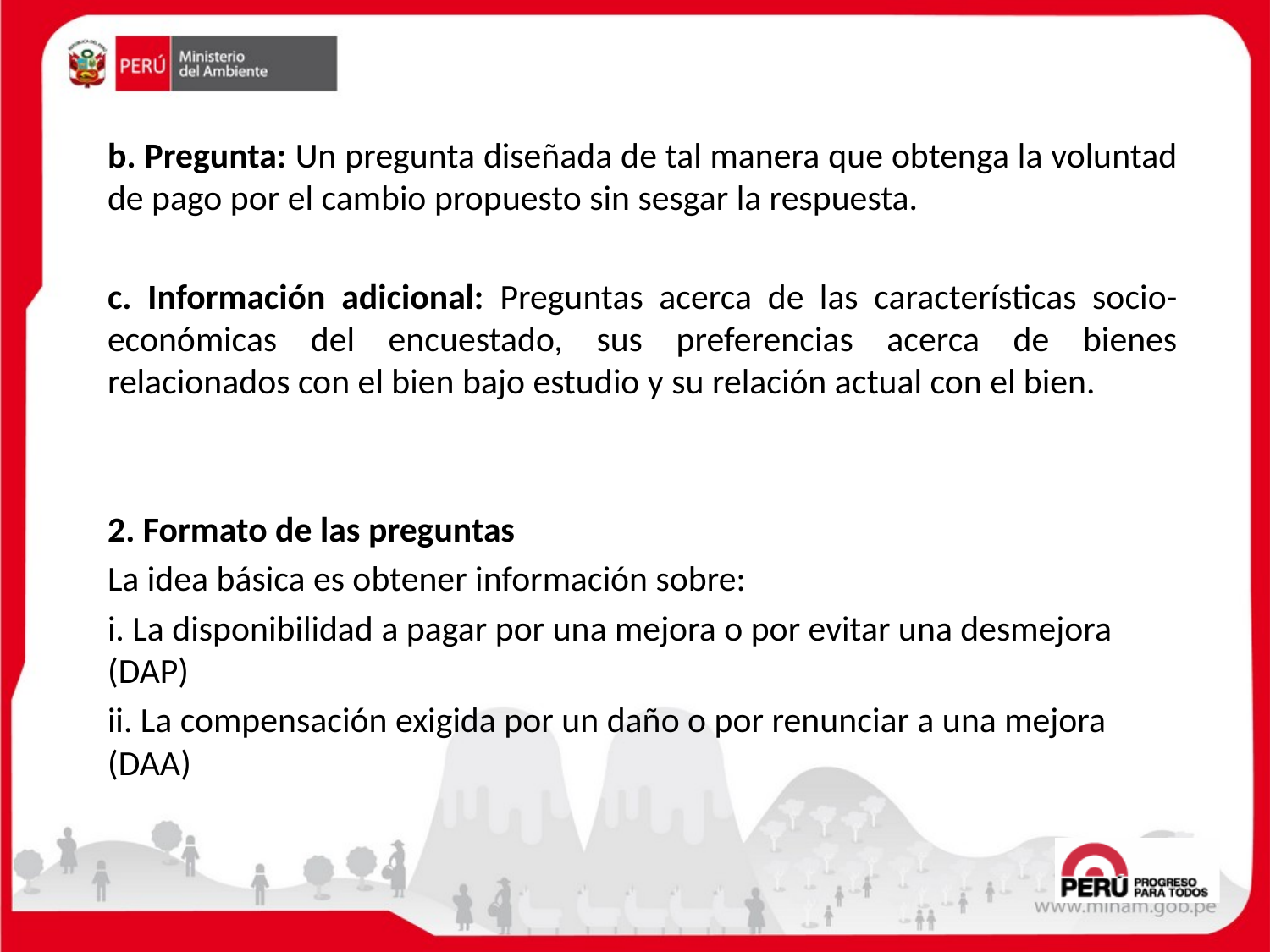

b. Pregunta: Un pregunta diseñada de tal manera que obtenga la voluntad de pago por el cambio propuesto sin sesgar la respuesta.

c. Información adicional: Preguntas acerca de las características socio-económicas del encuestado, sus preferencias acerca de bienes relacionados con el bien bajo estudio y su relación actual con el bien.

2. Formato de las preguntas
La idea básica es obtener información sobre:
i. La disponibilidad a pagar por una mejora o por evitar una desmejora (DAP)
ii. La compensación exigida por un daño o por renunciar a una mejora (DAA)